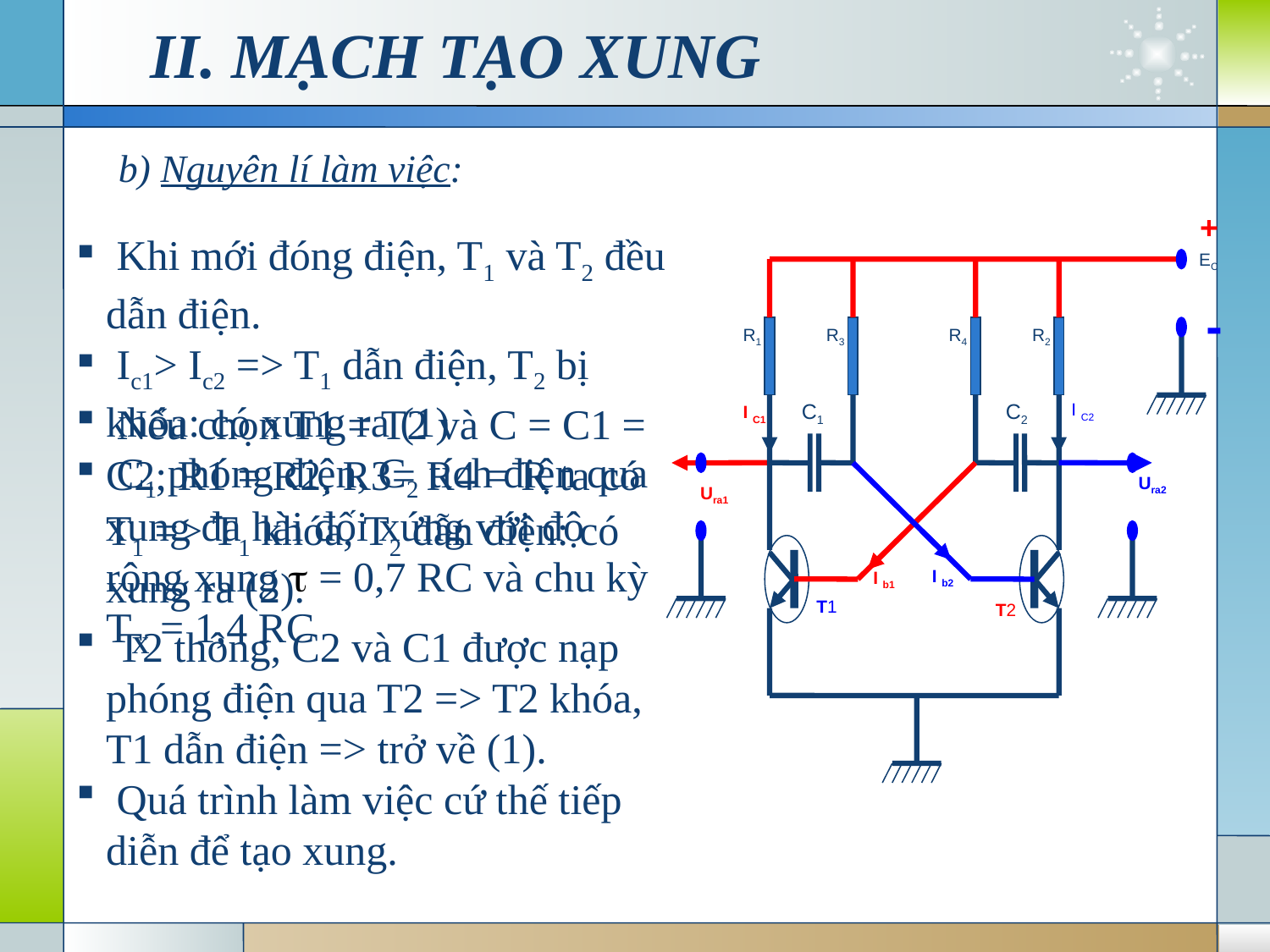

# II. MẠCH TẠO XUNG
b) Nguyên lí làm việc:
+

EC

R1

R3

R4

R2

-

C1

C2

I C2
I C1

Ura2
Ura1

I b1
I b2

T1
T2
 Khi mới đóng điện, T1 và T2 đều dẫn điện.
 Ic1> Ic2 => T1 dẫn điện, T2 bị khóa: có xung ra (1)
 C1 phóng điện, C2 tích điện qua T1 => T1 khóa, T2 dẫn điện: có xung ra (2).
 Nếu chọn T1 = T2 và C = C1 = C2; R1 = R2, R3= R4 = R ta có xung đa hài đối xứng với độ rộng xung τ = 0,7 RC và chu kỳ TX = 1,4 RC
 T2 thông, C2 và C1 được nạp phóng điện qua T2 => T2 khóa, T1 dẫn điện => trở về (1).
 Quá trình làm việc cứ thế tiếp diễn để tạo xung.